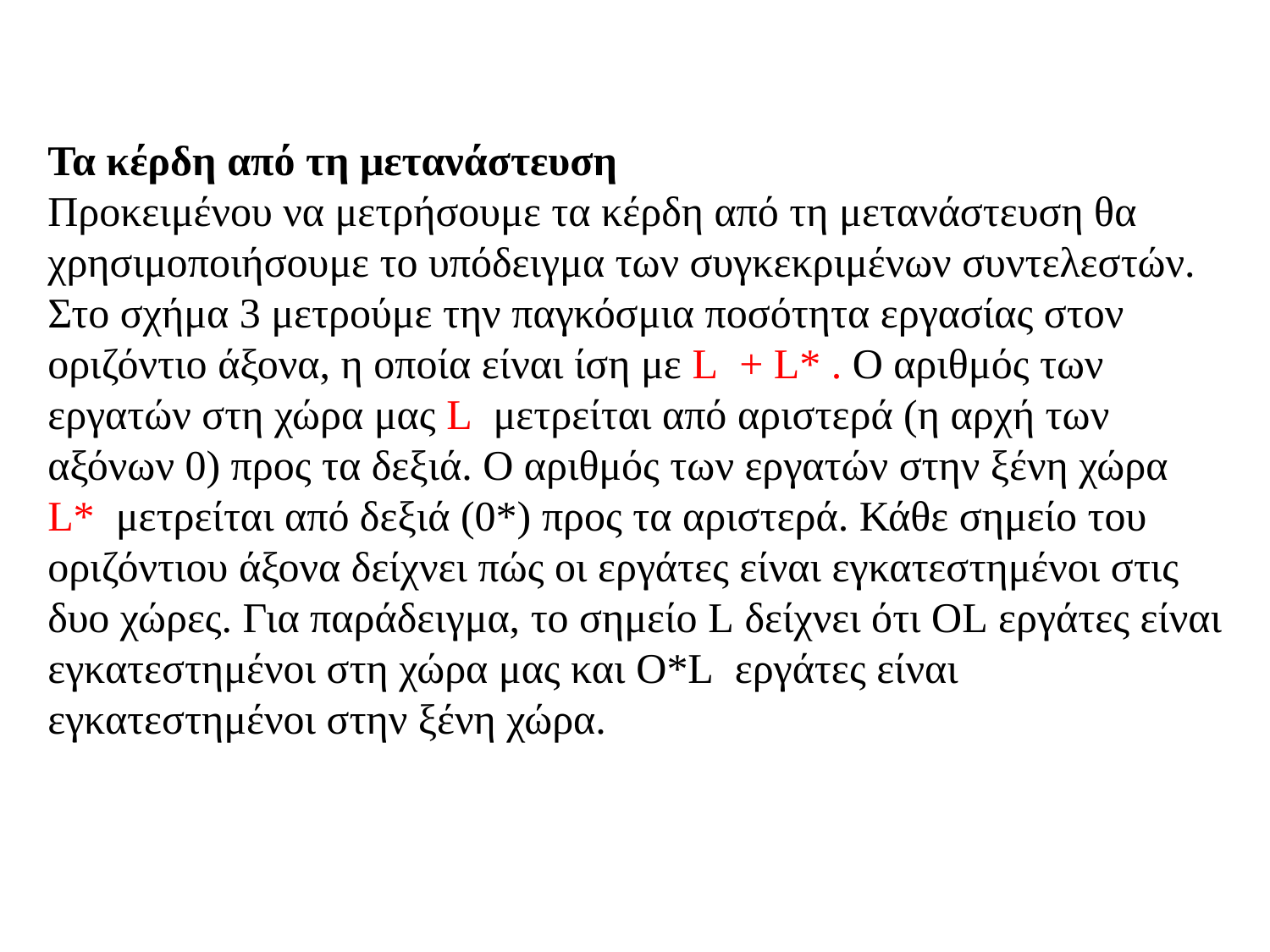

Τα κέρδη από τη μετανάστευση
Προκειμένου να μετρήσουμε τα κέρδη από τη μετανάστευση θα χρησιμοποιήσουμε το υπόδειγμα των συγκεκριμένων συντελεστών. Στο σχήμα 3 μετρούμε την παγκόσμια ποσότητα εργασίας στον οριζόντιο άξονα, η οποία είναι ίση με L  + L* . Ο αριθμός των εργατών στη χώρα μας L  μετρείται από αριστερά (η αρχή των αξόνων 0) προς τα δεξιά. Ο αριθμός των εργατών στην ξένη χώρα L*  μετρείται από δεξιά (0*) προς τα αριστερά. Κάθε σημείο του οριζόντιου άξονα δείχνει πώς οι εργάτες είναι εγκατεστημένοι στις δυο χώρες. Για παράδειγμα, το σημείο L δείχνει ότι OL εργάτες είναι εγκατεστημένοι στη χώρα μας και O*L  εργάτες είναι εγκατεστημένοι στην ξένη χώρα.